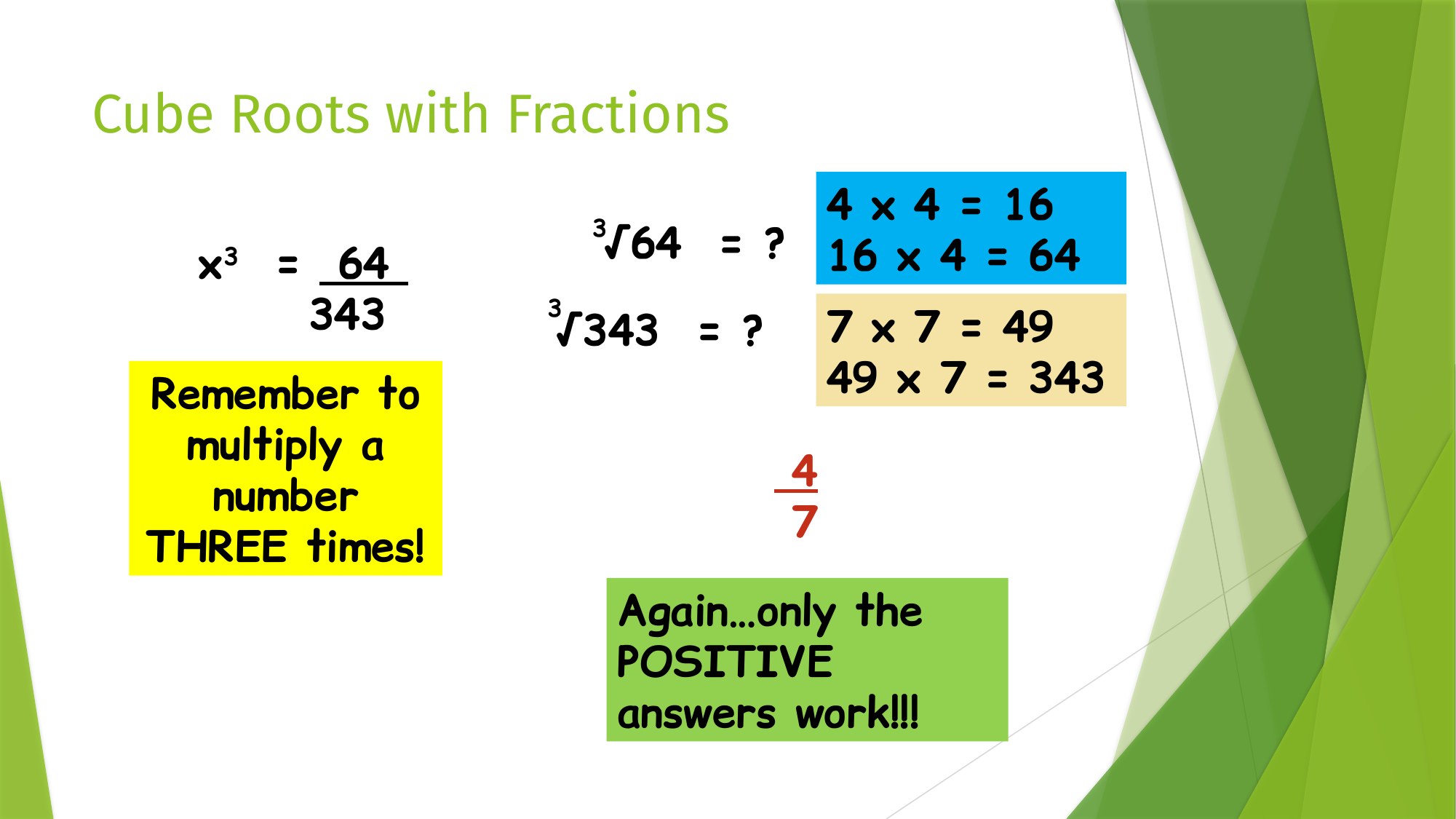

# Cube Roots with Fractions
4 x 4 = 16
16 x 4 = 64
3
√64  = ?
x3  =  64
      343
3
7 x 7 = 49
49 x 7 = 343
√343  = ?
Remember to multiply a number THREE times!
 4
 7
Again…only the POSITIVE answers work!!!